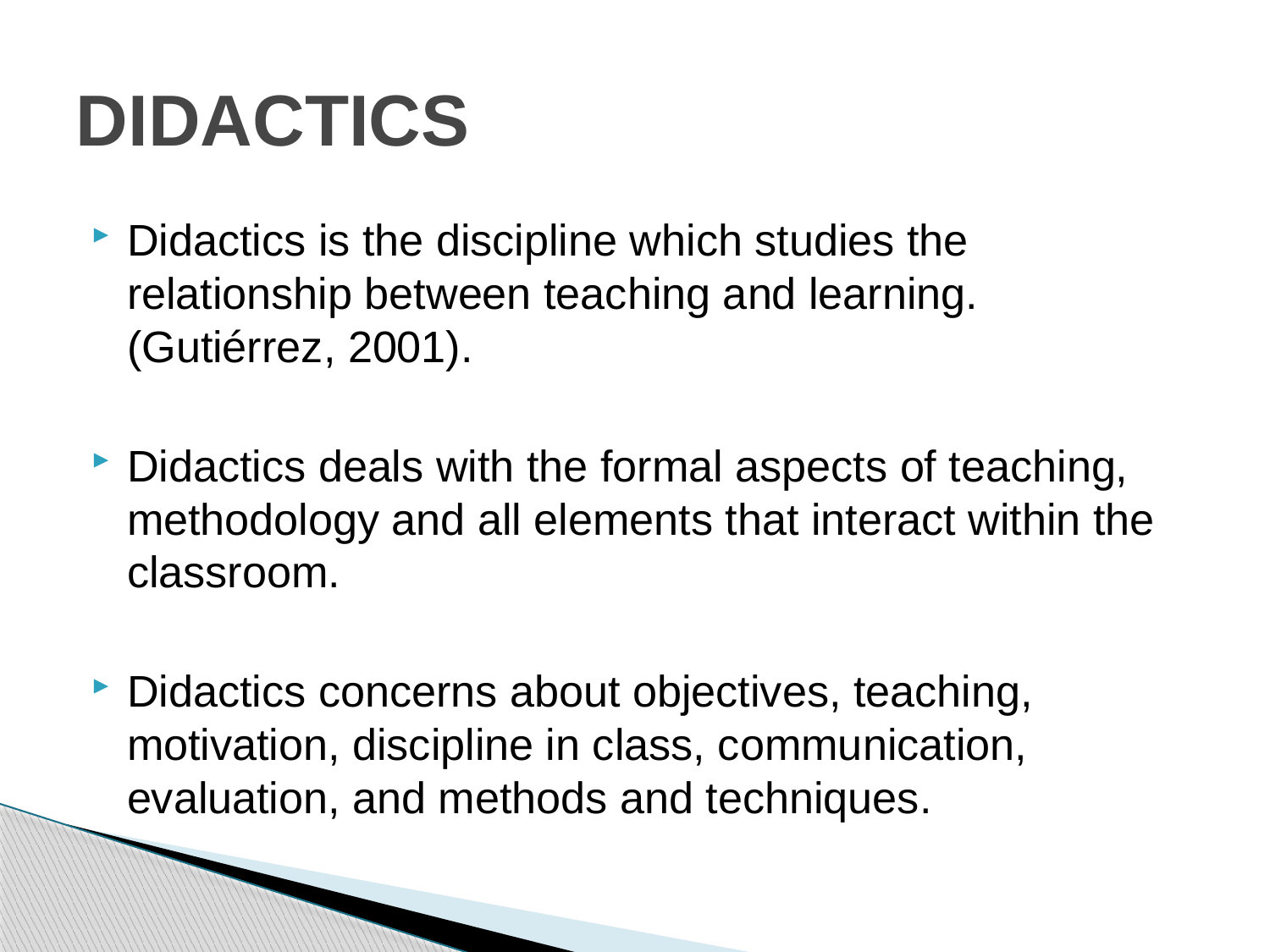

# DIDACTICS
Didactics is the discipline which studies the relationship between teaching and learning. (Gutiérrez, 2001).

Didactics deals with the formal aspects of teaching, methodology and all elements that interact within the classroom.

Didactics concerns about objectives, teaching, motivation, discipline in class, communication, evaluation, and methods and techniques.